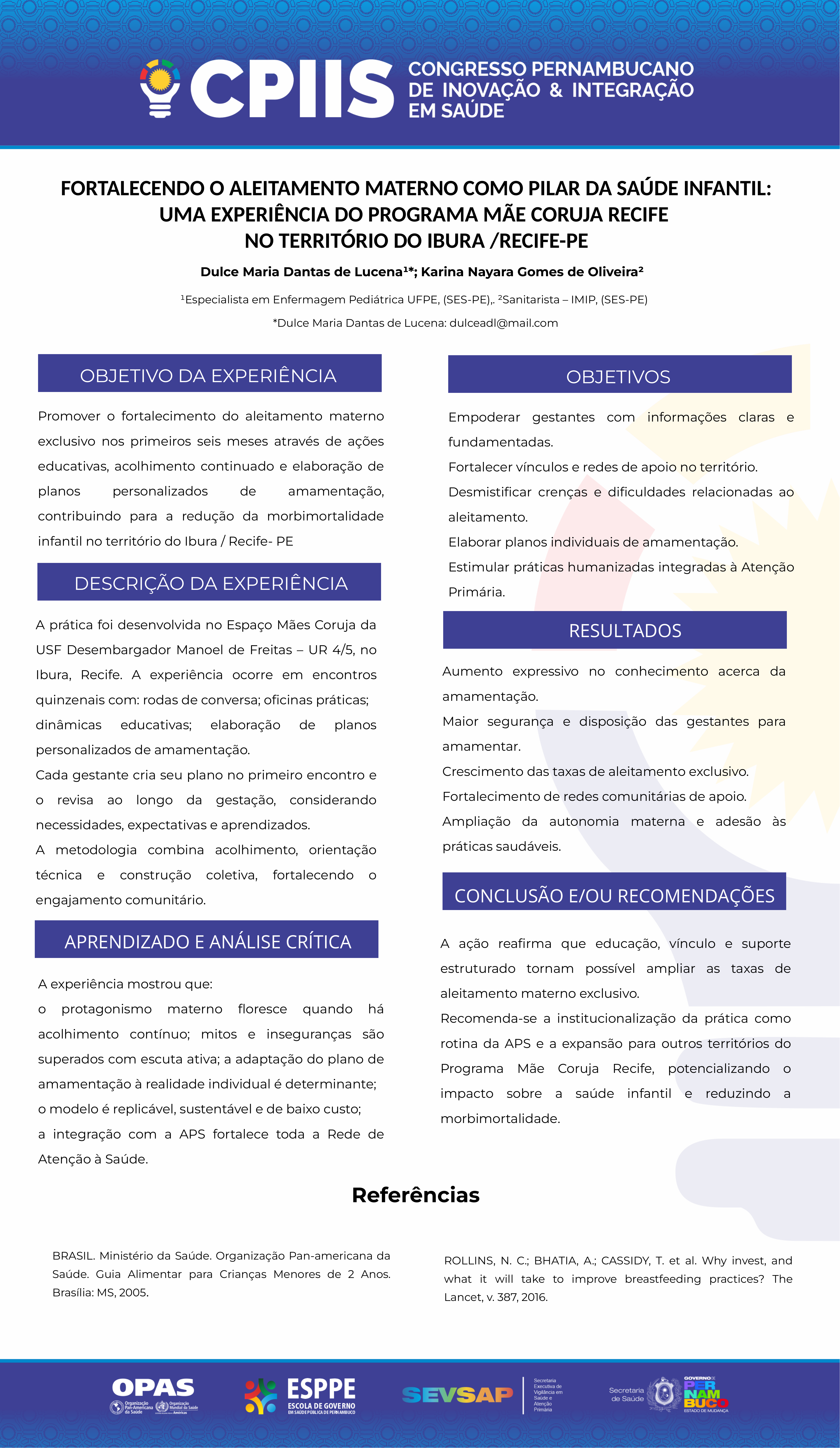

FORTALECENDO O ALEITAMENTO MATERNO COMO PILAR DA SAÚDE INFANTIL:
UMA EXPERIÊNCIA DO PROGRAMA MÃE CORUJA RECIFE
NO TERRITÓRIO DO IBURA /RECIFE-PE
 Dulce Maria Dantas de Lucena¹*; Karina Nayara Gomes de Oliveira²
¹Especialista em Enfermagem Pediátrica UFPE, (SES-PE),. ²Sanitarista – IMIP, (SES-PE)
*Dulce Maria Dantas de Lucena: dulceadl@mail.com

OBJETIVO DA EXPERIÊNCIA
OBJETIVOS
Promover o fortalecimento do aleitamento materno exclusivo nos primeiros seis meses através de ações educativas, acolhimento continuado e elaboração de planos personalizados de amamentação, contribuindo para a redução da morbimortalidade infantil no território do Ibura / Recife- PE
Empoderar gestantes com informações claras e fundamentadas.
Fortalecer vínculos e redes de apoio no território.
Desmistificar crenças e dificuldades relacionadas ao aleitamento.
Elaborar planos individuais de amamentação.
Estimular práticas humanizadas integradas à Atenção Primária.

DESCRIÇÃO DA EXPERIÊNCIA
A prática foi desenvolvida no Espaço Mães Coruja da USF Desembargador Manoel de Freitas – UR 4/5, no Ibura, Recife. A experiência ocorre em encontros quinzenais com: rodas de conversa; oficinas práticas;
dinâmicas educativas; elaboração de planos personalizados de amamentação.
Cada gestante cria seu plano no primeiro encontro e o revisa ao longo da gestação, considerando necessidades, expectativas e aprendizados.
A metodologia combina acolhimento, orientação técnica e construção coletiva, fortalecendo o engajamento comunitário.

RESULTADOS
Aumento expressivo no conhecimento acerca da amamentação.
Maior segurança e disposição das gestantes para amamentar.
Crescimento das taxas de aleitamento exclusivo.
Fortalecimento de redes comunitárias de apoio.
Ampliação da autonomia materna e adesão às práticas saudáveis.

CONCLUSÃO E/OU RECOMENDAÇÕES

APRENDIZADO E ANÁLISE CRÍTICA
A ação reafirma que educação, vínculo e suporte estruturado tornam possível ampliar as taxas de aleitamento materno exclusivo.
Recomenda-se a institucionalização da prática como rotina da APS e a expansão para outros territórios do Programa Mãe Coruja Recife, potencializando o impacto sobre a saúde infantil e reduzindo a morbimortalidade.
A experiência mostrou que:
o protagonismo materno floresce quando há acolhimento contínuo; mitos e inseguranças são superados com escuta ativa; a adaptação do plano de amamentação à realidade individual é determinante;
o modelo é replicável, sustentável e de baixo custo;
a integração com a APS fortalece toda a Rede de Atenção à Saúde.

Referências

BRASIL. Ministério da Saúde. Organização Pan-americana da Saúde. Guia Alimentar para Crianças Menores de 2 Anos. Brasília: MS, 2005.
ROLLINS, N. C.; BHATIA, A.; CASSIDY, T. et al. Why invest, and what it will take to improve breastfeeding practices? The Lancet, v. 387, 2016.